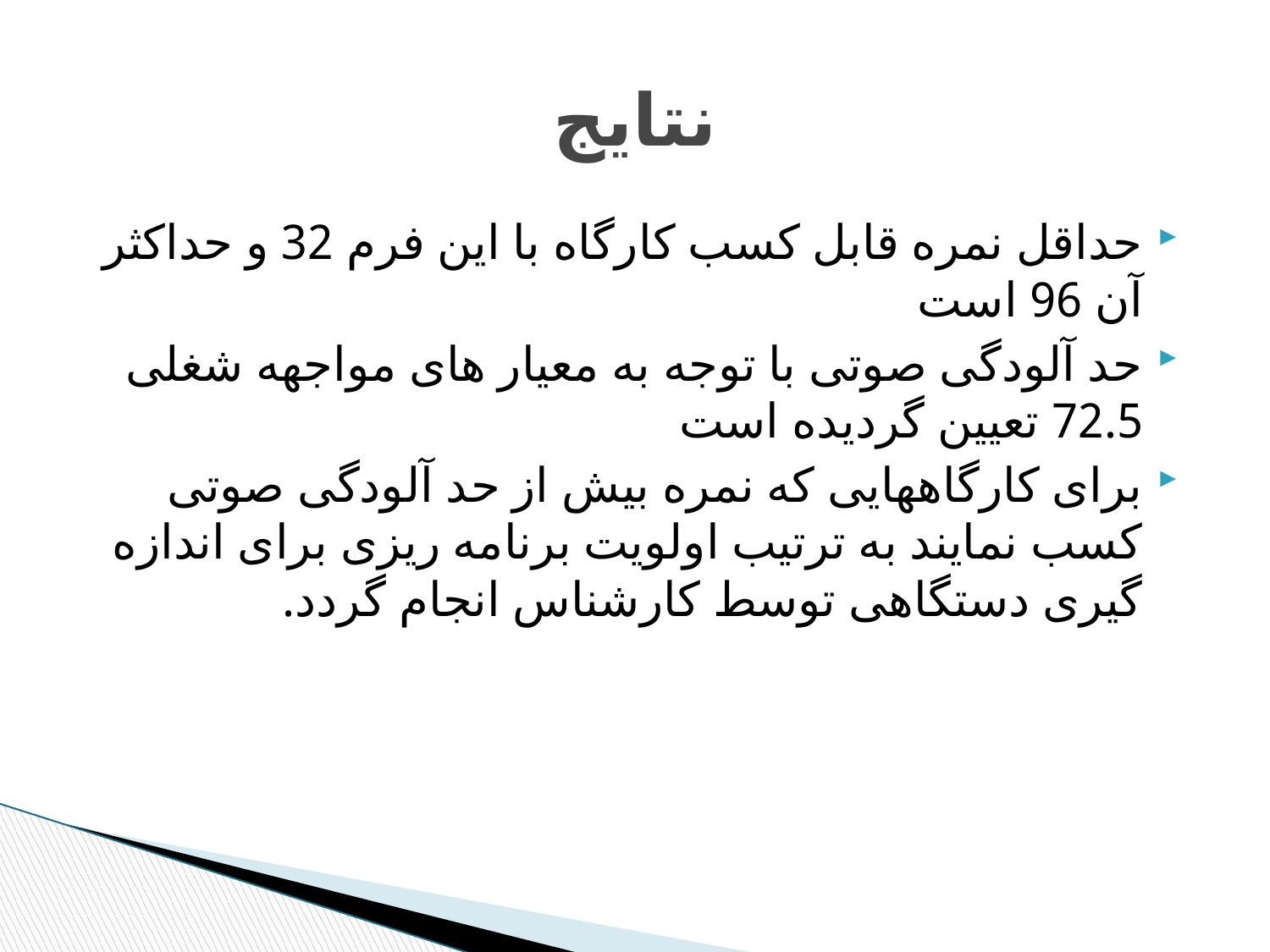

# نتایج
حداقل نمره قابل کسب کارگاه با این فرم 32 و حداکثر آن 96 است
حد آلودگی صوتی با توجه به معیار های مواجهه شغلی 72.5 تعیین گردیده است
برای کارگاههایی که نمره بیش از حد آلودگی صوتی کسب نمایند به ترتیب اولویت برنامه ریزی برای اندازه گیری دستگاهی توسط کارشناس انجام گردد.